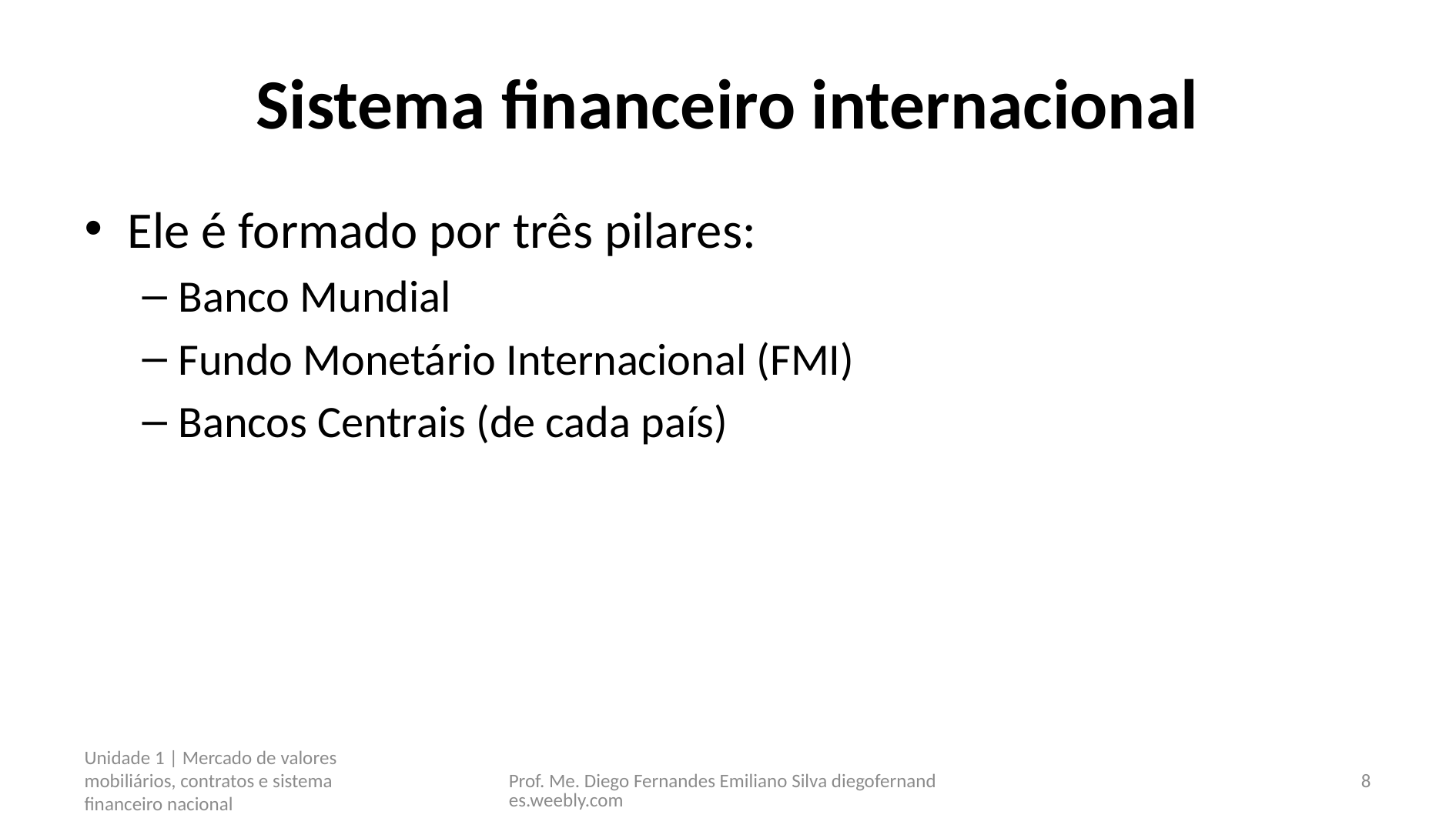

# Sistema financeiro internacional
Ele é formado por três pilares:
Banco Mundial
Fundo Monetário Internacional (FMI)
Bancos Centrais (de cada país)
Unidade 1 | Mercado de valores mobiliários, contratos e sistema financeiro nacional
Prof. Me. Diego Fernandes Emiliano Silva diegofernandes.weebly.com
8